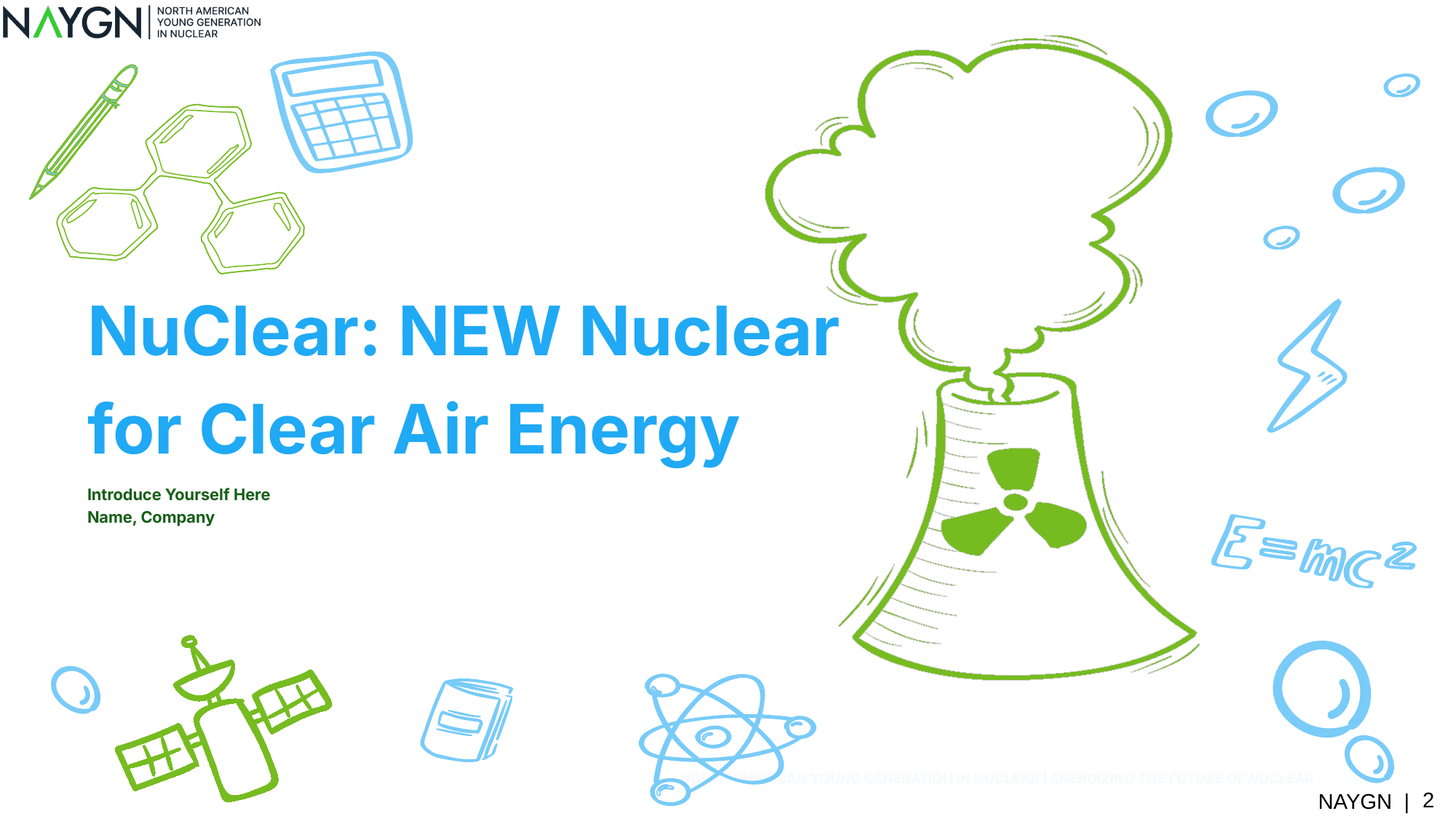

Master slide
NuClear: NEW Nuclear for Clear Air Energy
Introduce Yourself Here
Name, Company